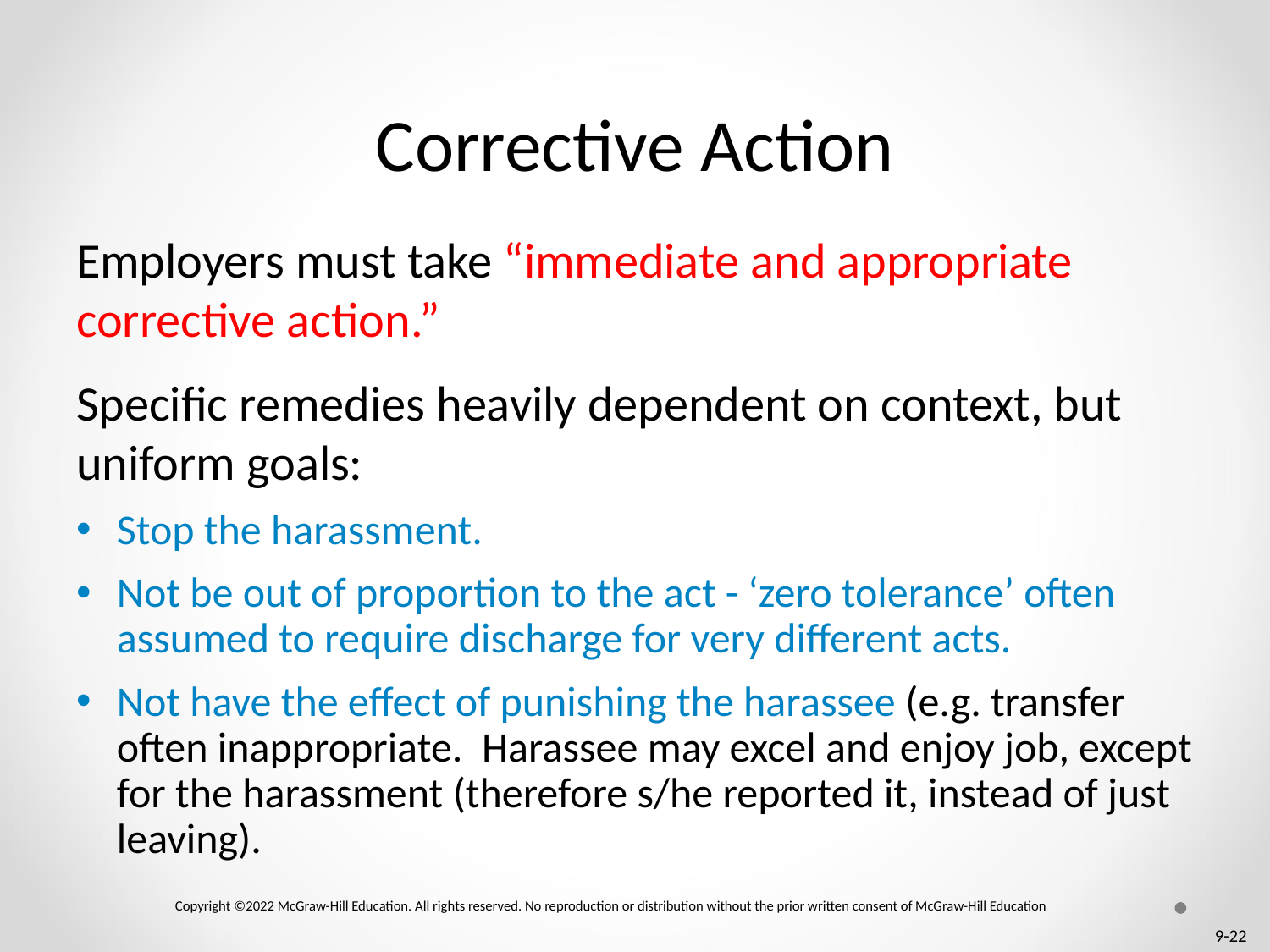

# Corrective Action
Employers must take “immediate and appropriate corrective action.”
Specific remedies heavily dependent on context, but uniform goals:
Stop the harassment.
Not be out of proportion to the act - ‘zero tolerance’ often assumed to require discharge for very different acts.
Not have the effect of punishing the harassee (e.g. transfer often inappropriate.  Harassee may excel and enjoy job, except for the harassment (therefore s/he reported it, instead of just leaving).